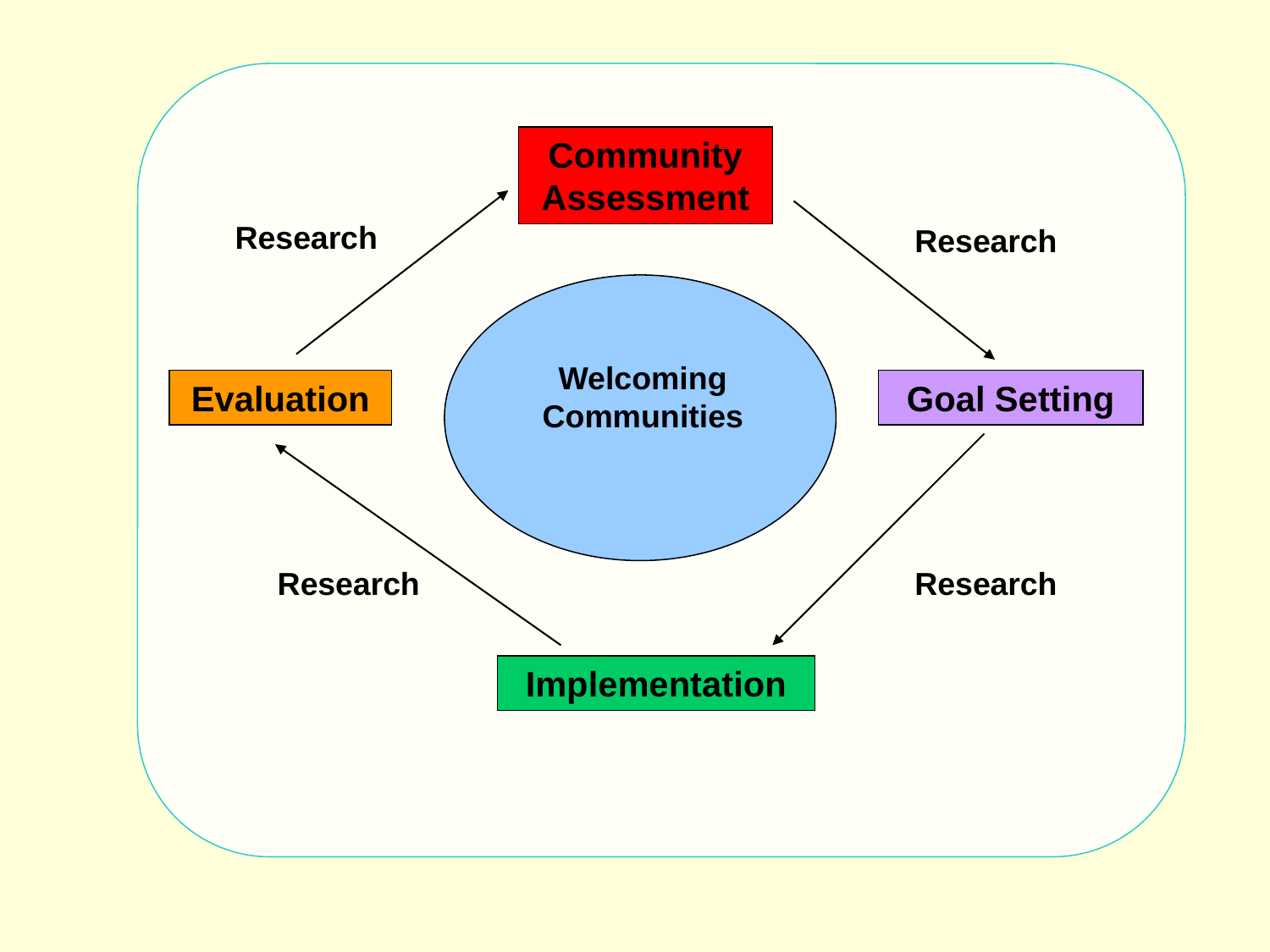

Community
Assessment

Research
Research

Welcoming Communities

Evaluation
Goal Setting

Research
Research
Implementation